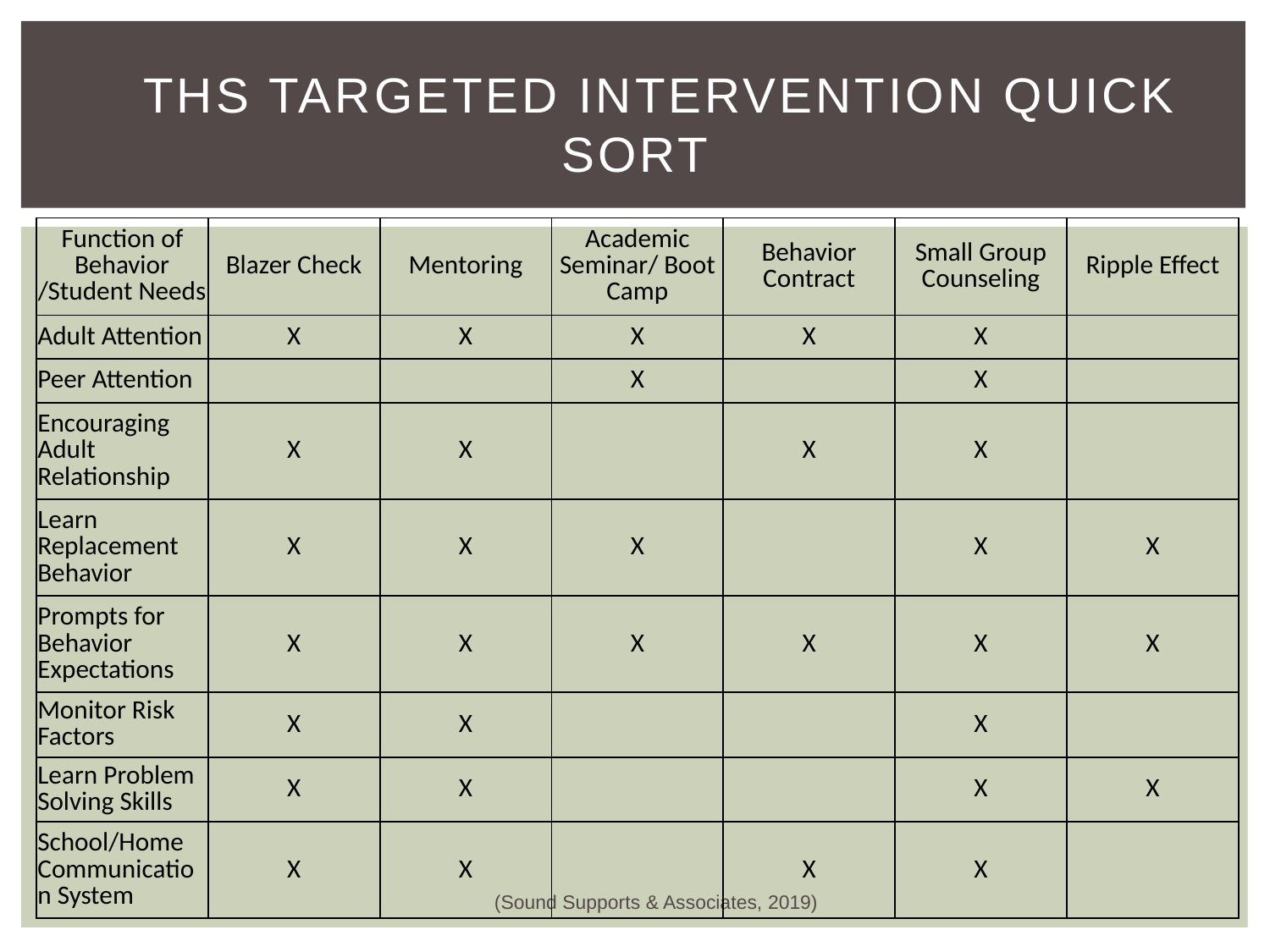

# THS Targeted Intervention Quick Sort
| Function of Behavior /Student Needs | Blazer Check | Mentoring | Academic Seminar/ Boot Camp | Behavior Contract | Small Group Counseling | Ripple Effect |
| --- | --- | --- | --- | --- | --- | --- |
| Adult Attention | X | X | X | X | X |  |
| Peer Attention |  |  | X |  | X |  |
| Encouraging Adult Relationship | X | X |  | X | X |  |
| Learn Replacement Behavior | X | X | X |  | X | X |
| Prompts for Behavior Expectations | X | X | X | X | X | X |
| Monitor Risk Factors | X | X |  |  | X |  |
| Learn Problem Solving Skills | X | X |  |  | X | X |
| School/Home Communication System | X | X |  | X | X |  |
(Sound Supports & Associates, 2019)